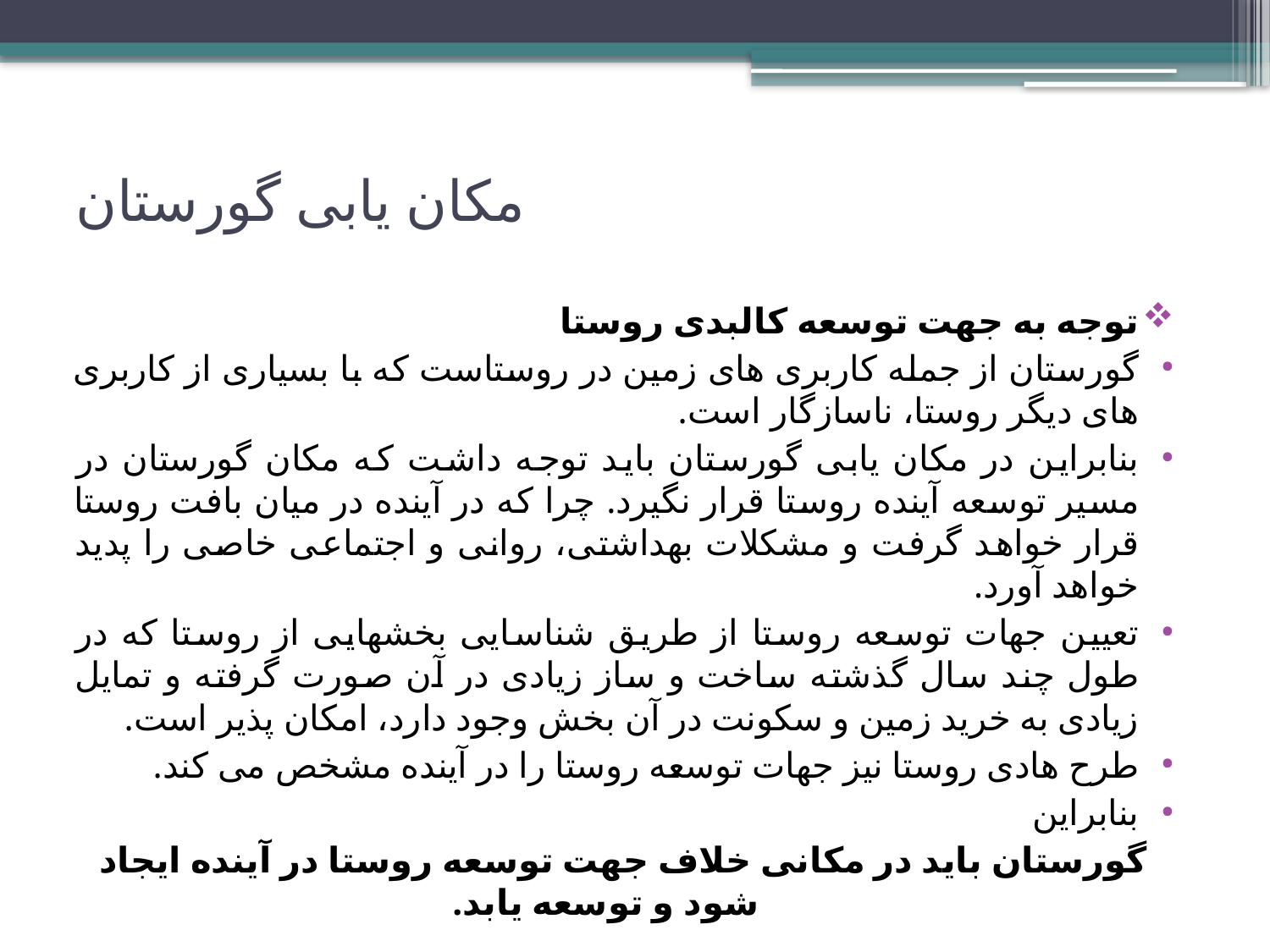

# مکان یابی گورستان
توجه به جهت توسعه کالبدی روستا
گورستان از جمله کاربری های زمین در روستاست که با بسیاری از کاربری های دیگر روستا، ناسازگار است.
بنابراین در مکان یابی گورستان باید توجه داشت که مکان گورستان در مسیر توسعه آینده روستا قرار نگیرد. چرا که در آینده در میان بافت روستا قرار خواهد گرفت و مشکلات بهداشتی، روانی و اجتماعی خاصی را پدید خواهد آورد.
تعیین جهات توسعه روستا از طریق شناسایی بخشهایی از روستا که در طول چند سال گذشته ساخت و ساز زیادی در آن صورت گرفته و تمایل زیادی به خرید زمین و سکونت در آن بخش وجود دارد، امکان پذیر است.
طرح هادی روستا نیز جهات توسعه روستا را در آینده مشخص می کند.
بنابراین
گورستان باید در مکانی خلاف جهت توسعه روستا در آینده ایجاد شود و توسعه یابد.